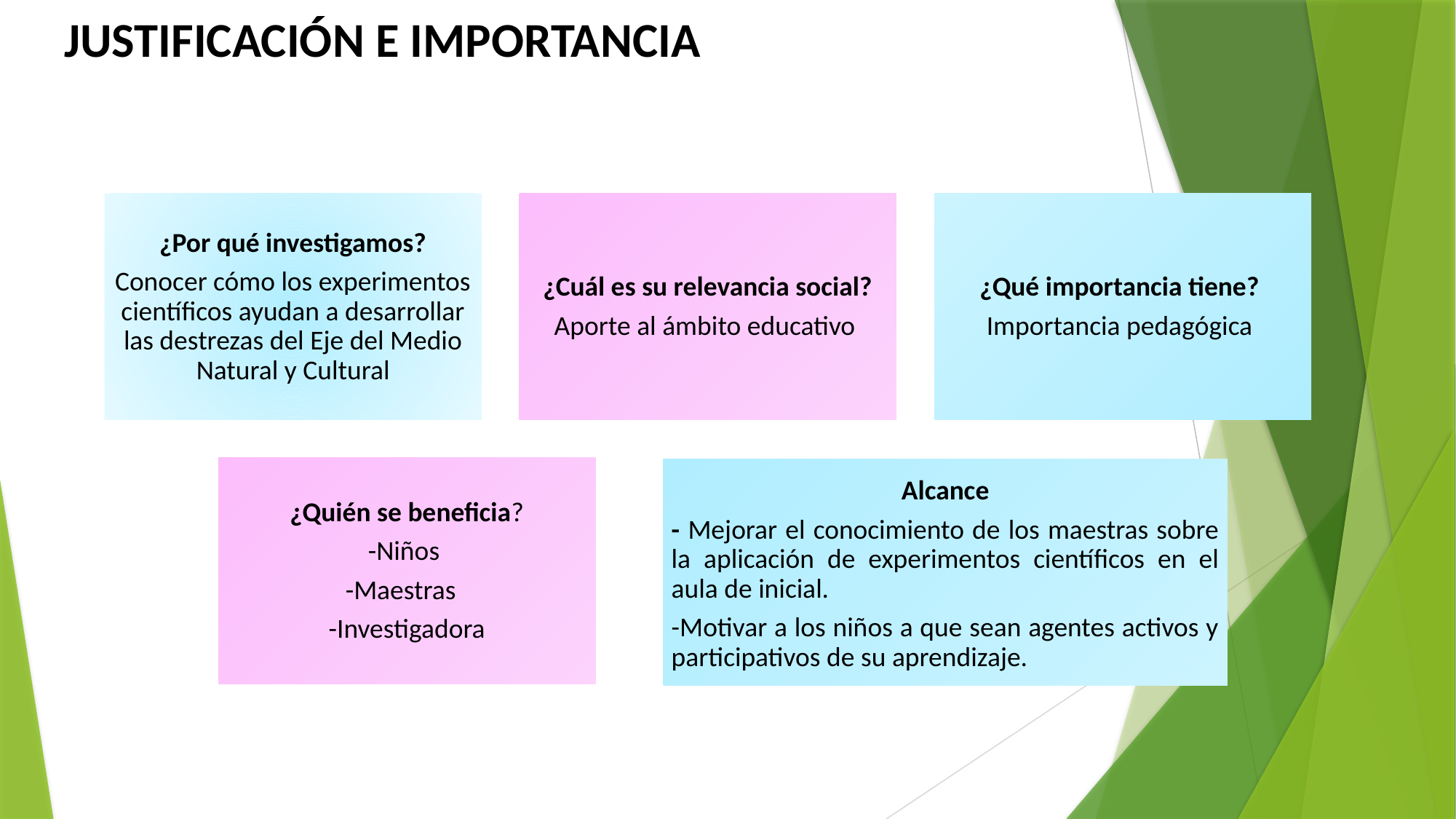

JUSTIFICACIÓN E IMPORTANCIA
¿Por qué investigamos?
Conocer cómo los experimentos científicos ayudan a desarrollar las destrezas del Eje del Medio Natural y Cultural
¿Cuál es su relevancia social?
Aporte al ámbito educativo
¿Qué importancia tiene?
Importancia pedagógica
¿Quién se beneficia?
-Niños
-Maestras
-Investigadora

Alcance
- Mejorar el conocimiento de los maestras sobre la aplicación de experimentos científicos en el aula de inicial.
-Motivar a los niños a que sean agentes activos y participativos de su aprendizaje.